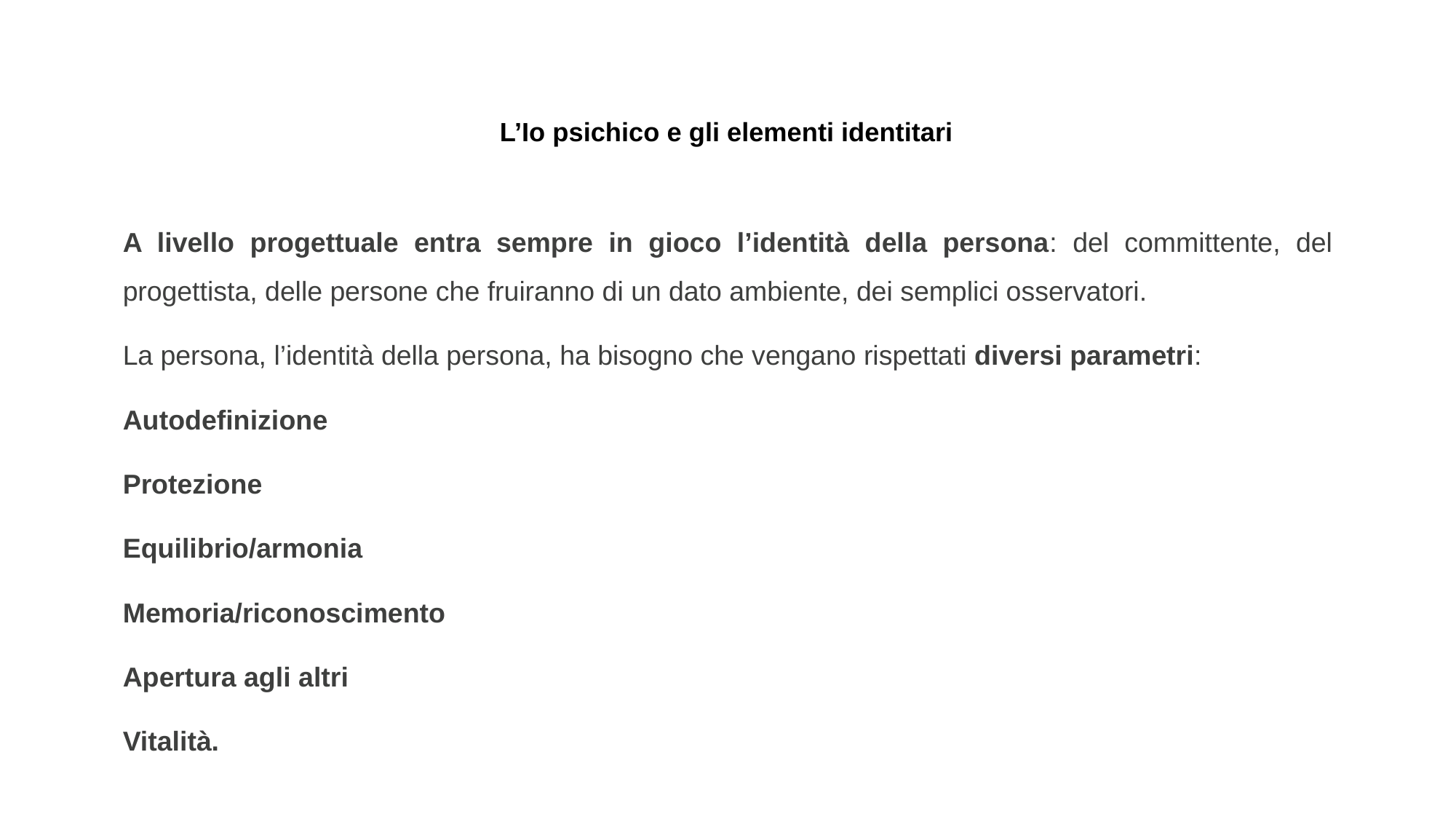

L’Io psichico e gli elementi identitari
A livello progettuale entra sempre in gioco l’identità della persona: del committente, del progettista, delle persone che fruiranno di un dato ambiente, dei semplici osservatori.
La persona, l’identità della persona, ha bisogno che vengano rispettati diversi parametri:
Autodefinizione
Protezione
Equilibrio/armonia
Memoria/riconoscimento
Apertura agli altri
Vitalità.